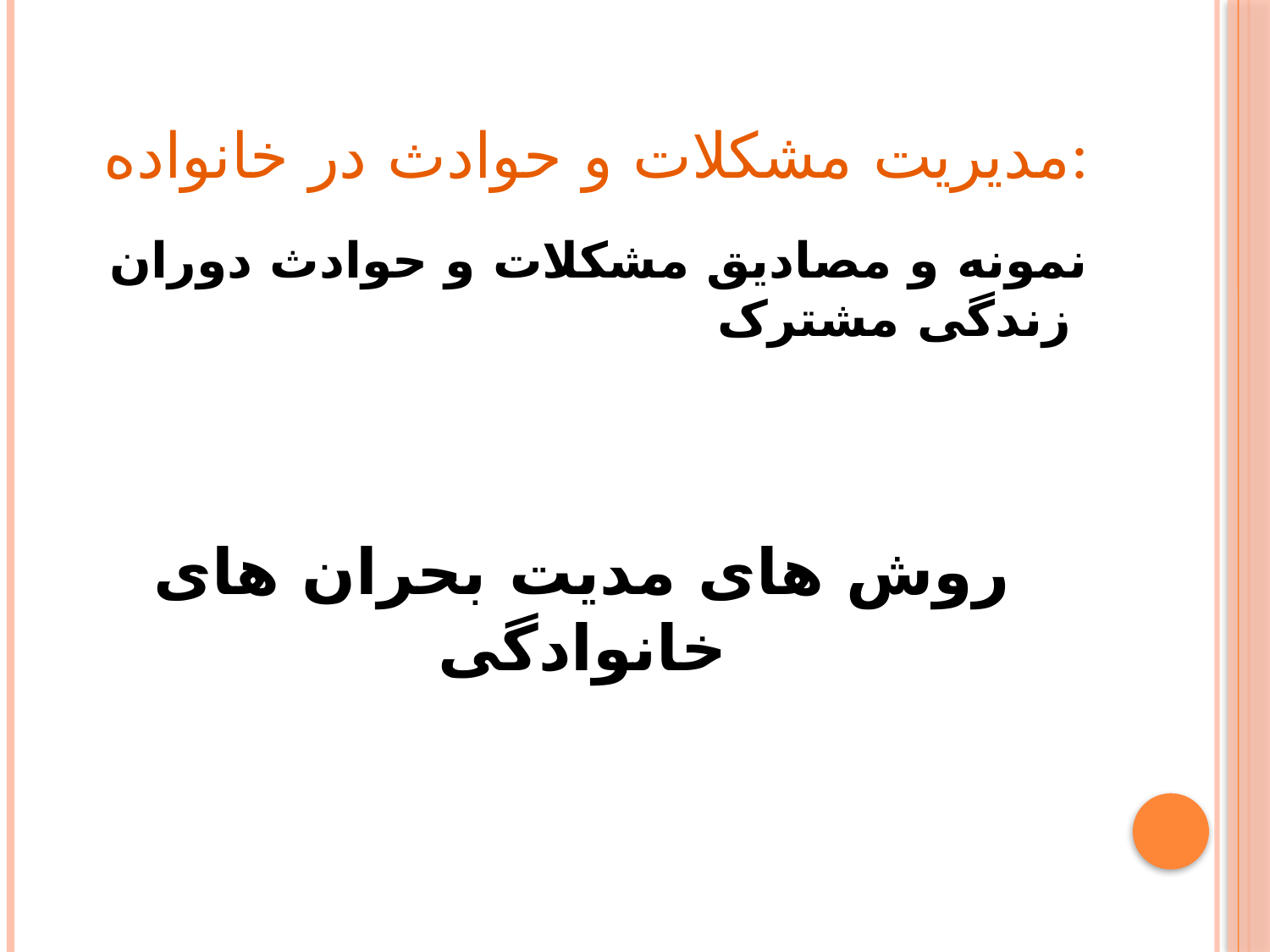

# مدیریت مشکلات و حوادث در خانواده:
نمونه و مصادیق مشکلات و حوادث دوران زندگی مشترک

روش های مدیت بحران های خانوادگی